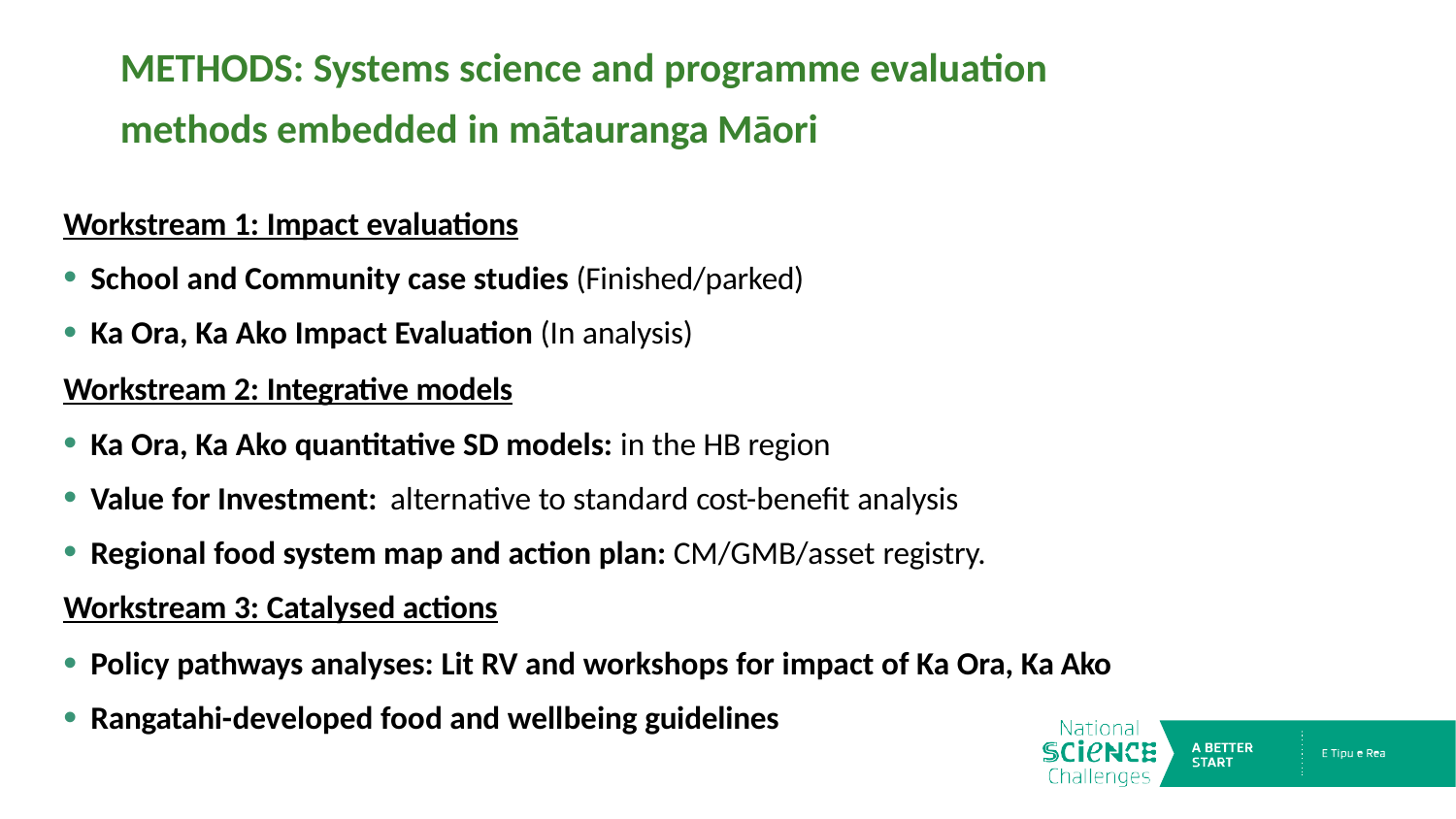

# METHODS: Systems science and programme evaluation methods embedded in mātauranga Māori
Workstream 1: Impact evaluations
School and Community case studies (Finished/parked)
Ka Ora, Ka Ako Impact Evaluation (In analysis)
Workstream 2: Integrative models
Ka Ora, Ka Ako quantitative SD models: in the HB region
Value for Investment: alternative to standard cost-benefit analysis
Regional food system map and action plan: CM/GMB/asset registry.
Workstream 3: Catalysed actions
Policy pathways analyses: Lit RV and workshops for impact of Ka Ora, Ka Ako
Rangatahi-developed food and wellbeing guidelines